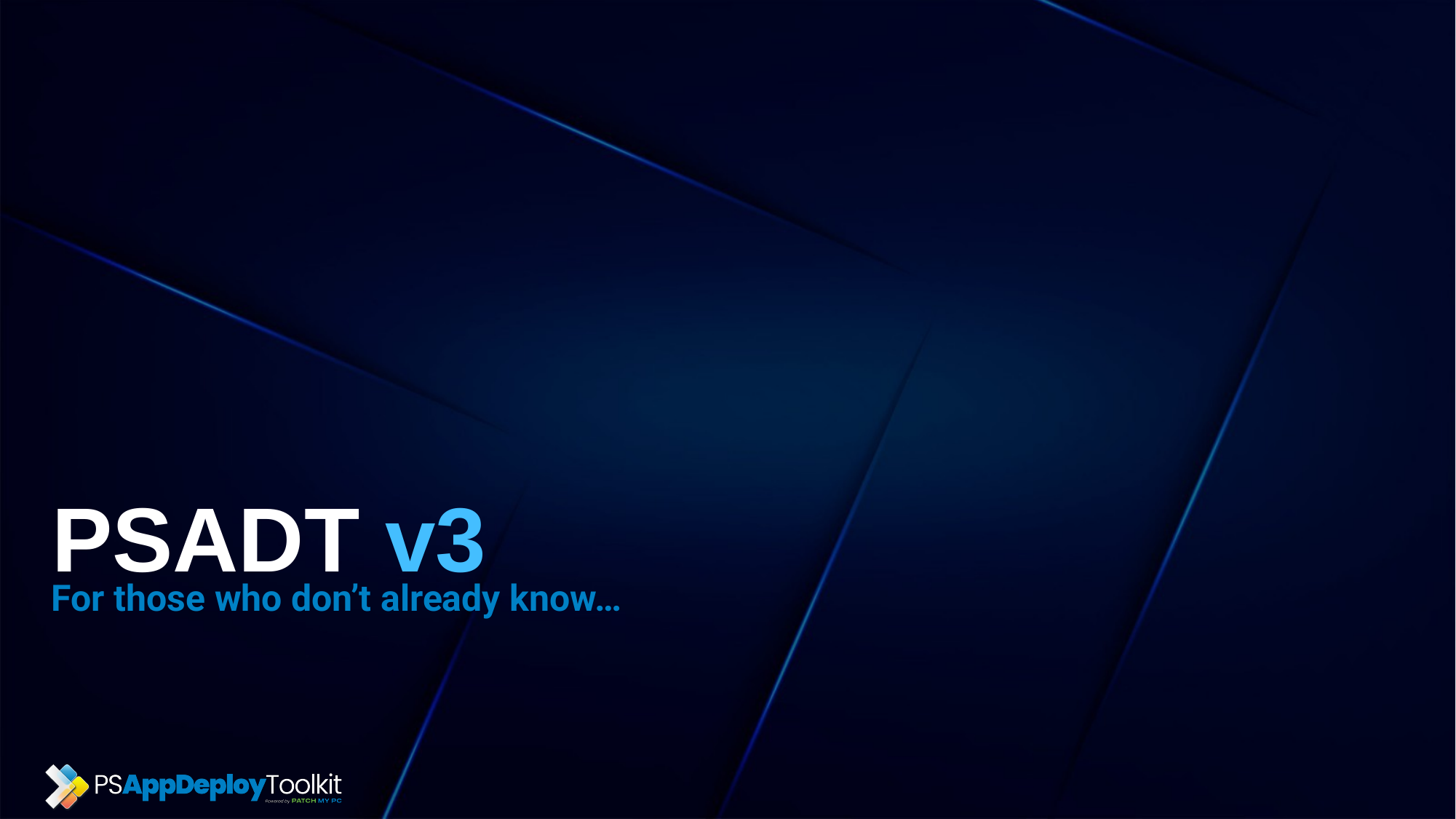

PSADT v3
For those who don’t already know…